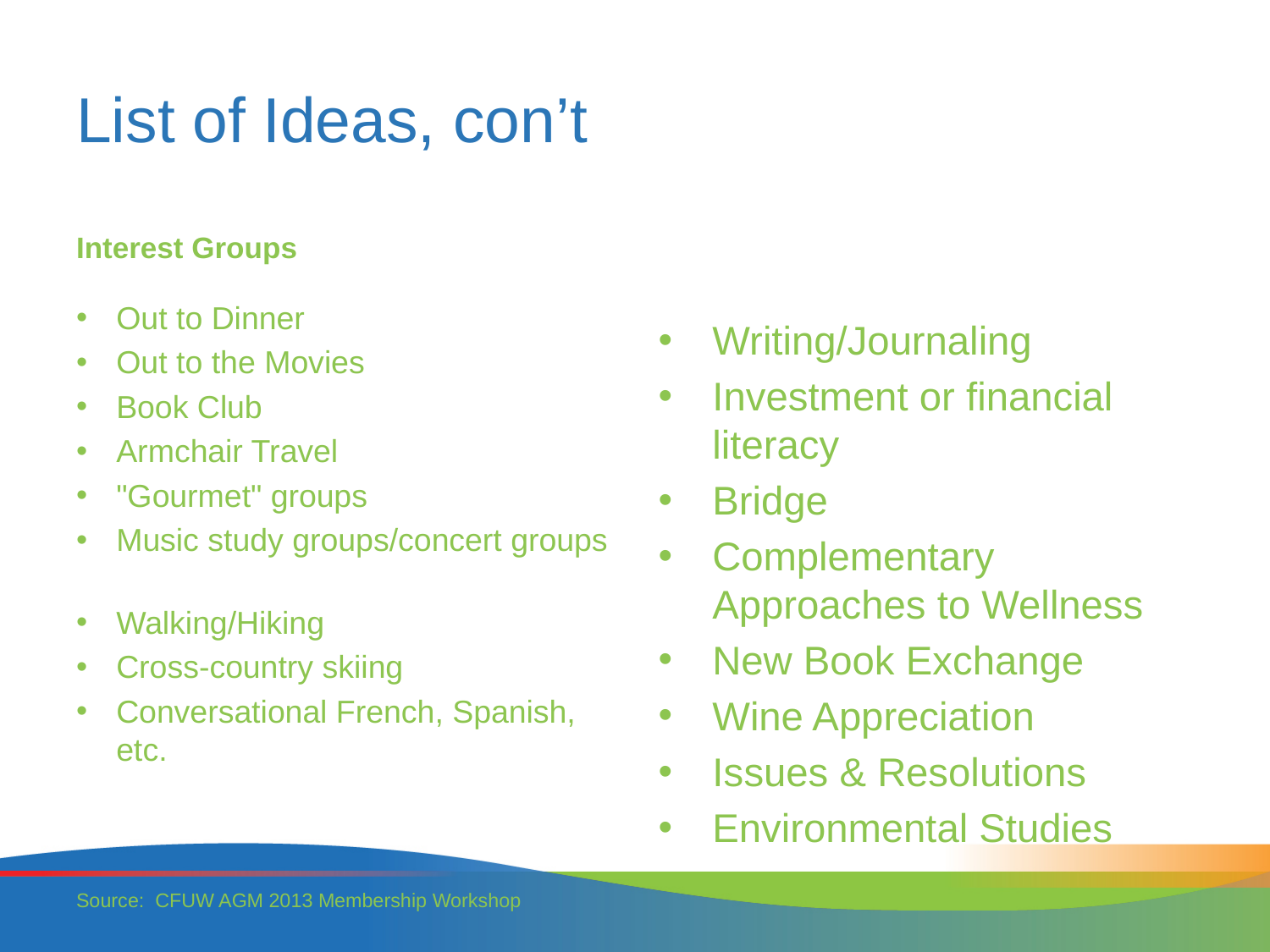

# List of Ideas, con’t
Interest Groups

Out to Dinner
Out to the Movies
Book Club
Armchair Travel
"Gourmet" groups
Music study groups/concert groups
Walking/Hiking
Cross-country skiing
Conversational French, Spanish, etc.

Source:  CFUW AGM 2013 Membership Workshop

Writing/Journaling
Investment or financial literacy
Bridge
Complementary Approaches to Wellness
New Book Exchange
Wine Appreciation
Issues & Resolutions
Environmental Studies